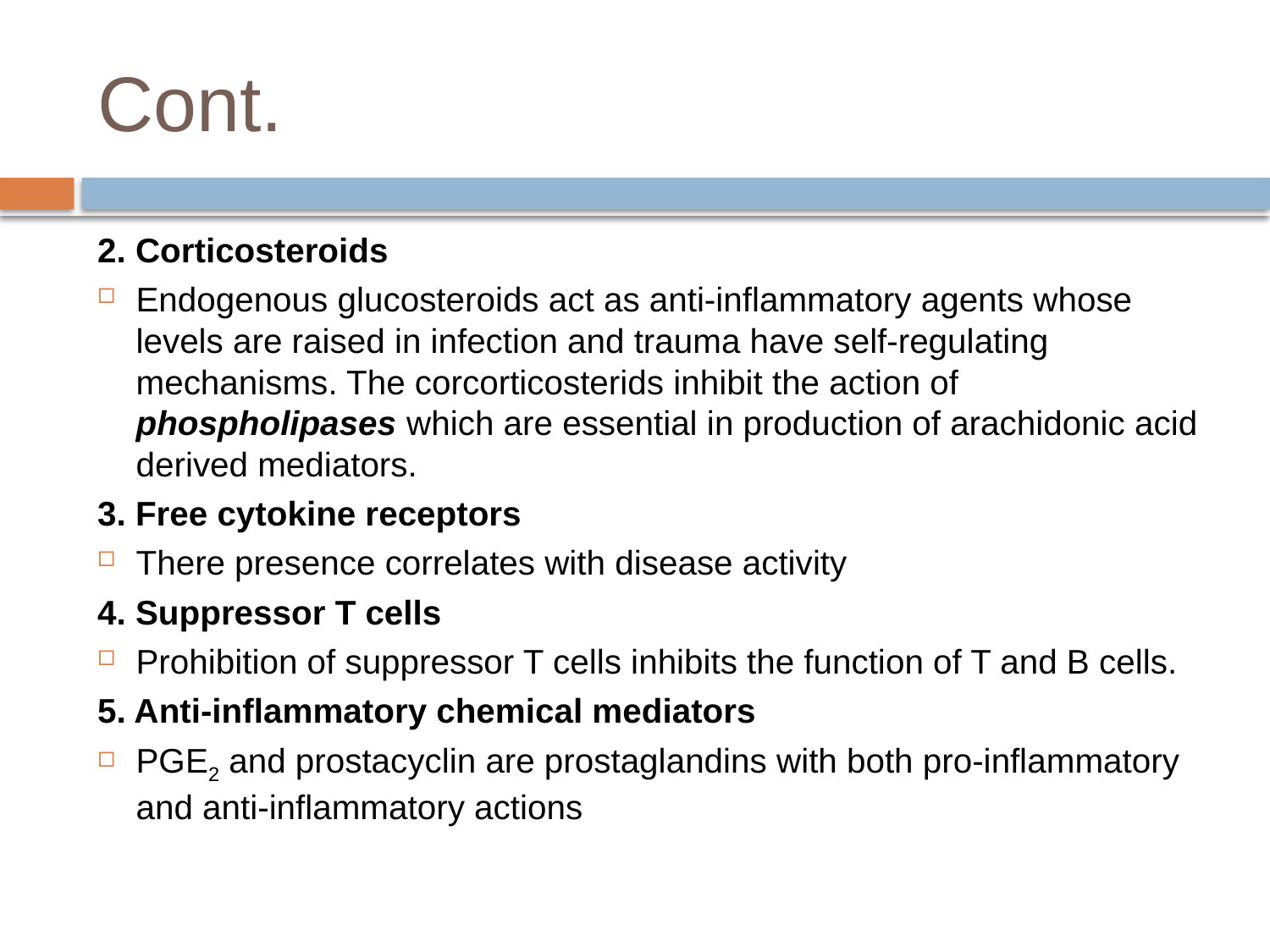

# Cont.
2. Corticosteroids
Endogenous glucosteroids act as anti-inflammatory agents whose levels are raised in infection and trauma have self-regulating mechanisms. The corcorticosterids inhibit the action of phospholipases which are essential in production of arachidonic acid derived mediators.
3. Free cytokine receptors
There presence correlates with disease activity
4. Suppressor T cells
Prohibition of suppressor T cells inhibits the function of T and B cells.
5. Anti-inflammatory chemical mediators
PGE2 and prostacyclin are prostaglandins with both pro-inflammatory and anti-inflammatory actions